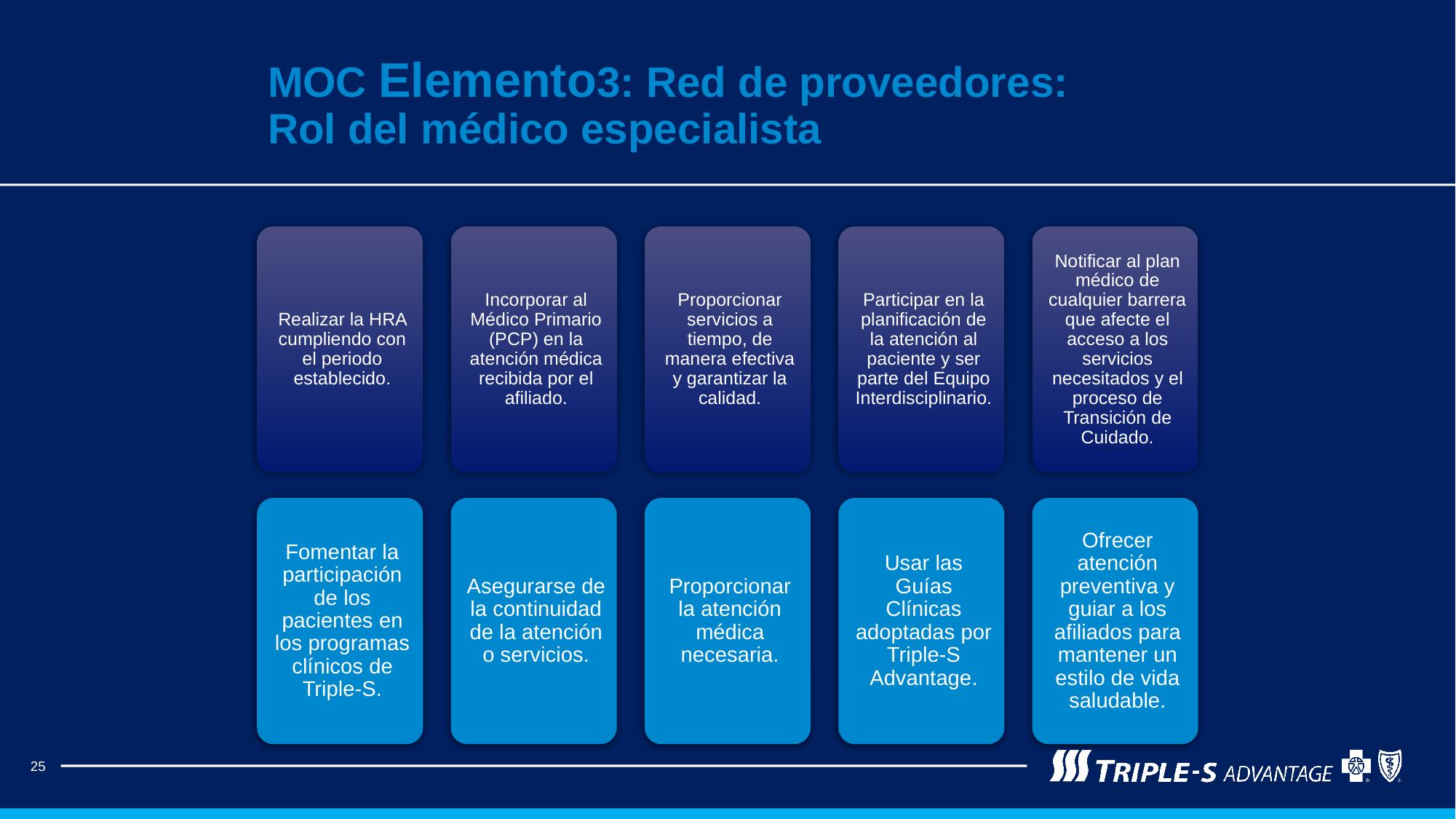

MOC Elemento3: Red de proveedores:
Rol del médico especialista
Fomentar la participación de los pacientes en los programas clínicos de Triple-S.
Realizar la HRA cumpliendo con el periodo establecido.
Asegurarse de la continuidad de la atención o servicios.
Incorporar al Médico Primario (PCP) en la atención médica recibida por el afiliado.
Proporcionar la atención médica necesaria.
Proporcionar servicios a tiempo, de manera efectiva y garantizar la calidad.
Usar las Guías Clínicas adoptadas por Triple-S Advantage.
Participar en la planificación de la atención al paciente y ser parte del Equipo Interdisciplinario.
Ofrecer atención preventiva y guiar a los afiliados para mantener un estilo de vida saludable.
Notificar al plan médico de cualquier barrera que afecte el acceso a los servicios necesitados y el proceso de Transición de Cuidado.
25